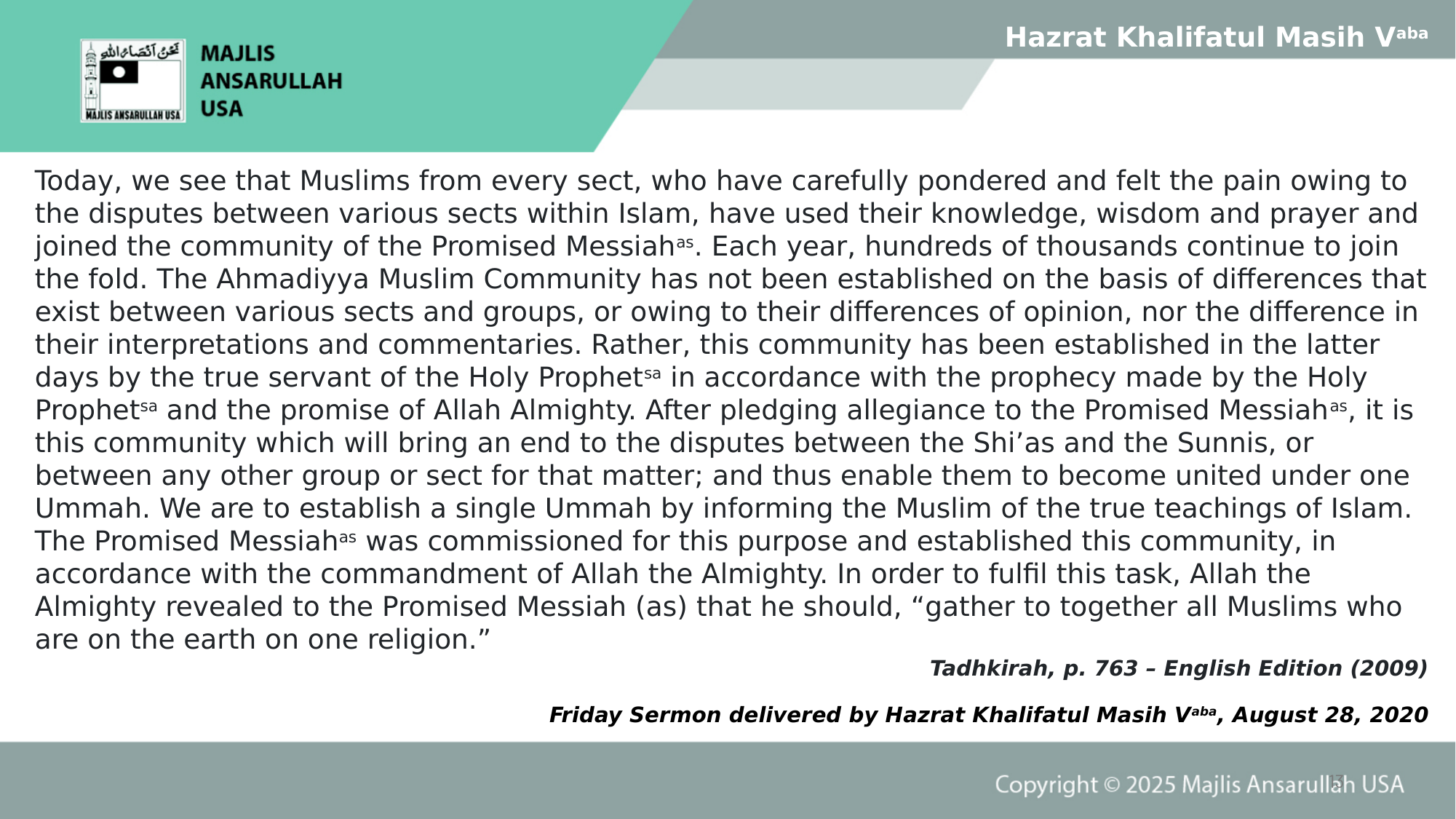

Hazrat Khalifatul Masih Vaba
Today, we see that Muslims from every sect, who have carefully pondered and felt the pain owing to the disputes between various sects within Islam, have used their knowledge, wisdom and prayer and joined the community of the Promised Messiahas. Each year, hundreds of thousands continue to join the fold. The Ahmadiyya Muslim Community has not been established on the basis of differences that exist between various sects and groups, or owing to their differences of opinion, nor the difference in their interpretations and commentaries. Rather, this community has been established in the latter days by the true servant of the Holy Prophetsa in accordance with the prophecy made by the Holy Prophetsa and the promise of Allah Almighty. After pledging allegiance to the Promised Messiahas, it is this community which will bring an end to the disputes between the Shi’as and the Sunnis, or between any other group or sect for that matter; and thus enable them to become united under one Ummah. We are to establish a single Ummah by informing the Muslim of the true teachings of Islam. The Promised Messiahas was commissioned for this purpose and established this community, in accordance with the commandment of Allah the Almighty. In order to fulfil this task, Allah the Almighty revealed to the Promised Messiah (as) that he should, “gather to together all Muslims who are on the earth on one religion.”
Tadhkirah, p. 763 – English Edition (2009)

Friday Sermon delivered by Hazrat Khalifatul Masih Vaba, August 28, 2020
13